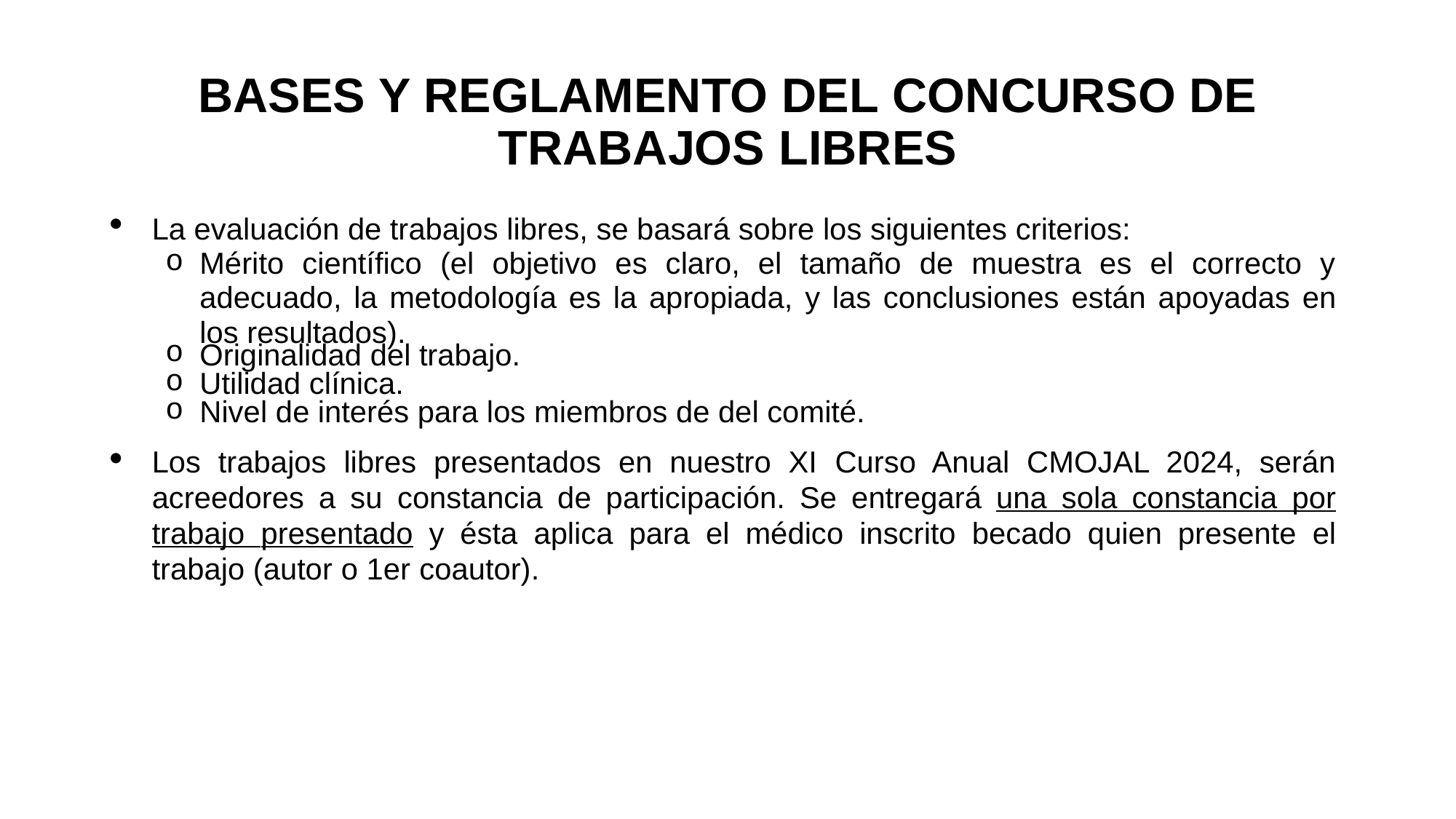

# BASES Y REGLAMENTO DEL CONCURSO DE TRABAJOS LIBRES
La evaluación de trabajos libres, se basará sobre los siguientes criterios:
Mérito científico (el objetivo es claro, el tamaño de muestra es el correcto y adecuado, la metodología es la apropiada, y las conclusiones están apoyadas en los resultados).
Originalidad del trabajo.
Utilidad clínica.
Nivel de interés para los miembros de del comité.
Los trabajos libres presentados en nuestro XI Curso Anual CMOJAL 2024, serán acreedores a su constancia de participación. Se entregará una sola constancia por trabajo presentado y ésta aplica para el médico inscrito becado quien presente el trabajo (autor o 1er coautor).